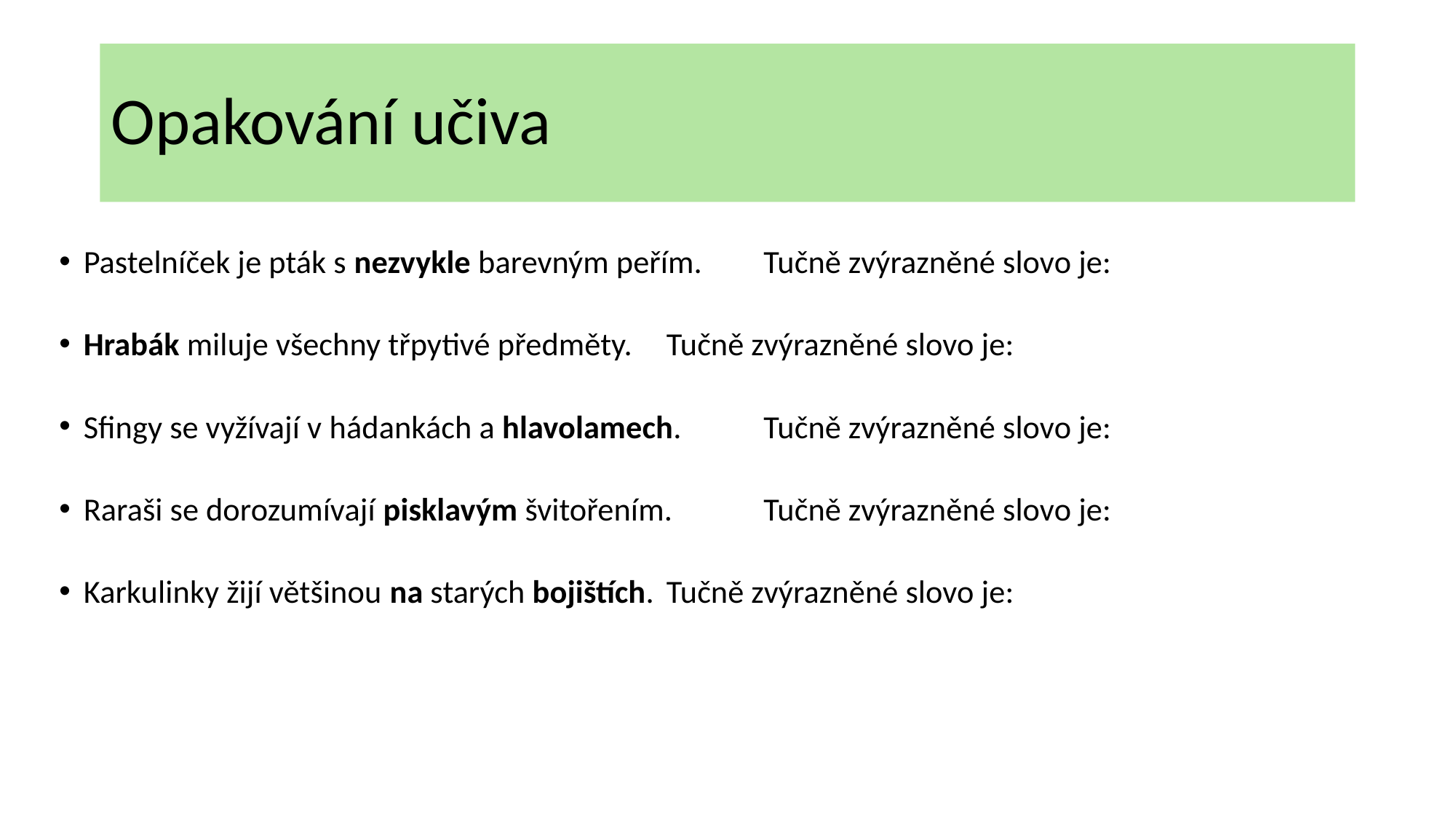

# Opakování učiva
Pastelníček je pták s nezvykle barevným peřím. 		Tučně zvýrazněné slovo je:
Hrabák miluje všechny třpytivé předměty.		Tučně zvýrazněné slovo je:
Sfingy se vyžívají v hádankách a hlavolamech.		Tučně zvýrazněné slovo je:
Raraši se dorozumívají pisklavým švitořením.		Tučně zvýrazněné slovo je:
Karkulinky žijí většinou na starých bojištích.		Tučně zvýrazněné slovo je: